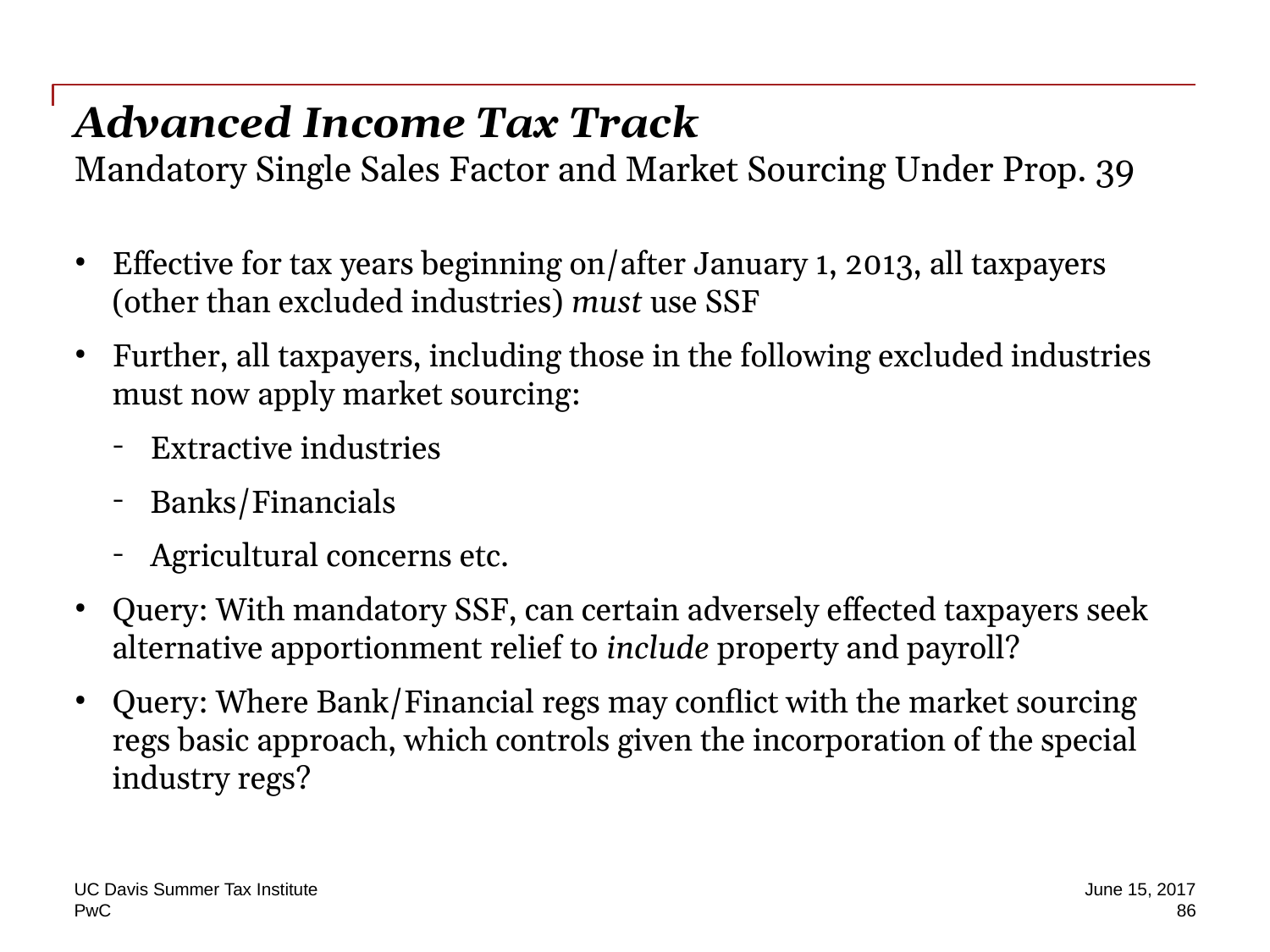

# Advanced Income Tax Track Mandatory Single Sales Factor and Market Sourcing Under Prop. 39
Effective for tax years beginning on/after January 1, 2013, all taxpayers (other than excluded industries) must use SSF
Further, all taxpayers, including those in the following excluded industries must now apply market sourcing:
Extractive industries
Banks/Financials
Agricultural concerns etc.
Query: With mandatory SSF, can certain adversely effected taxpayers seek alternative apportionment relief to include property and payroll?
Query: Where Bank/Financial regs may conflict with the market sourcing regs basic approach, which controls given the incorporation of the special industry regs?
UC Davis Summer Tax Institute
June 15, 2017
 86